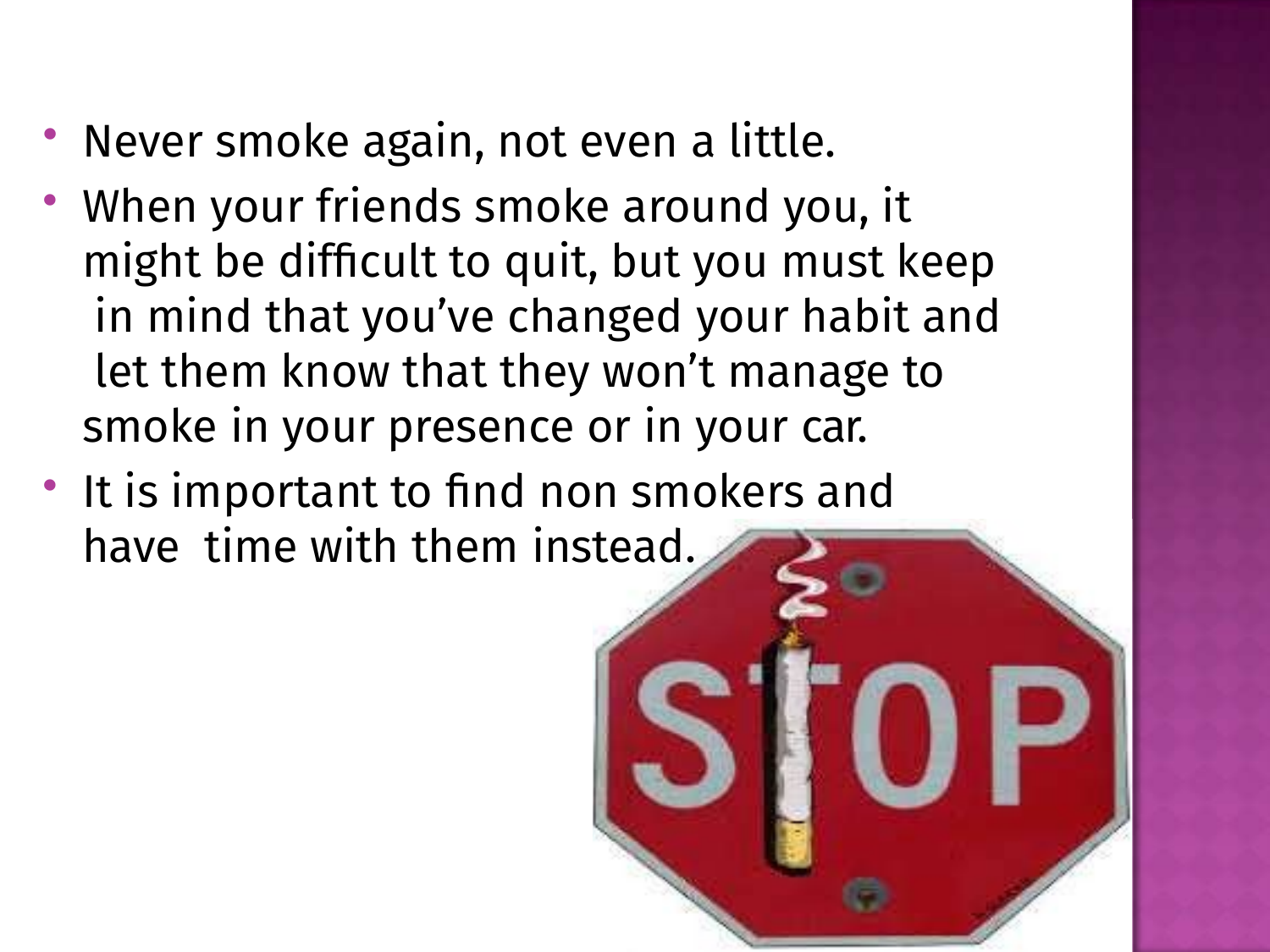

Never smoke again, not even a little.
When your friends smoke around you, it  might be difficult to quit, but you must keep  in mind that you’ve changed your habit and  let them know that they won’t manage to  smoke in your presence or in your car.
It is important to find non smokers and have  time with them instead.